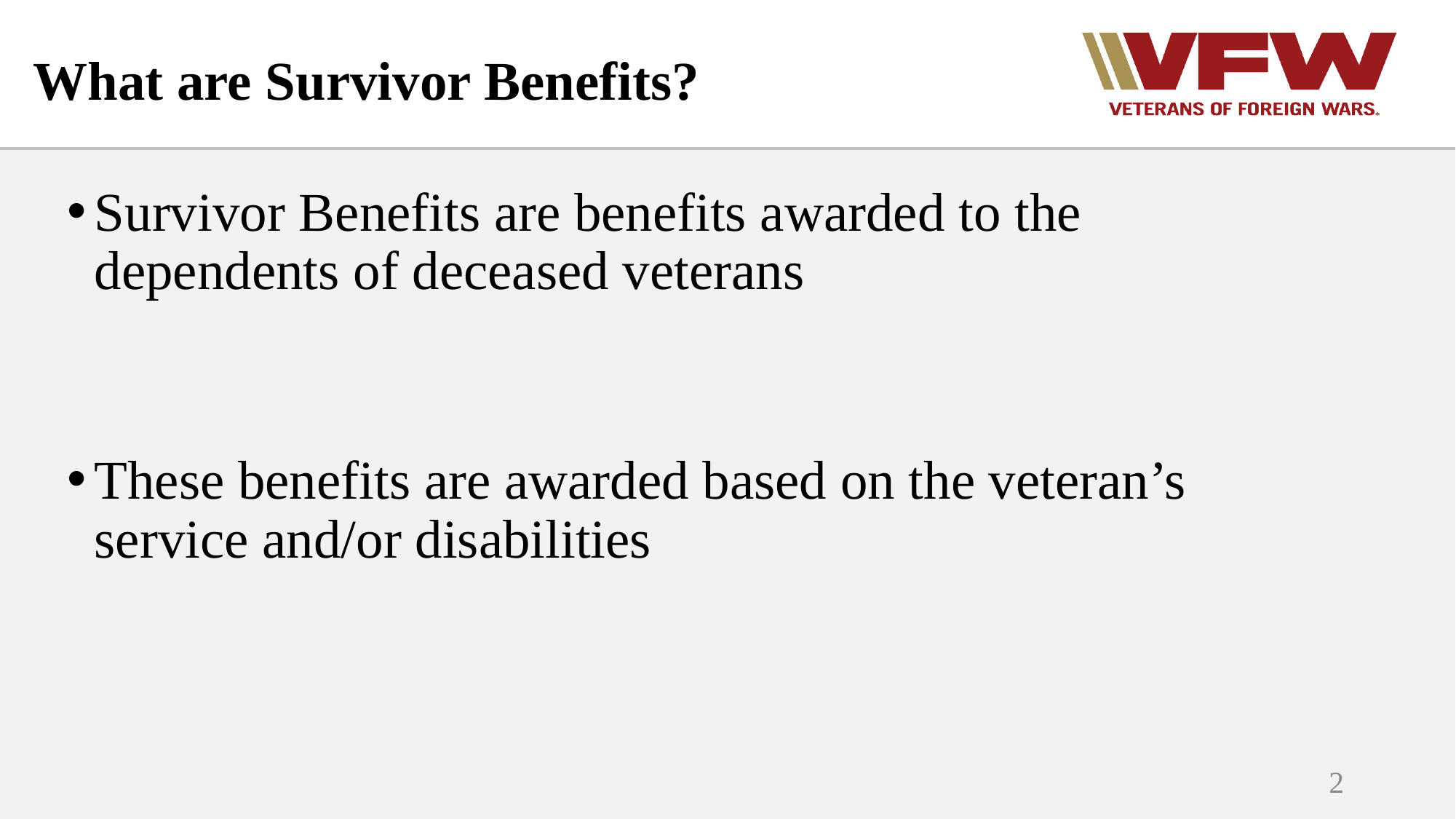

# What are Survivor Benefits?
Survivor Benefits are benefits awarded to the dependents of deceased veterans

These benefits are awarded based on the veteran’s service and/or disabilities
2